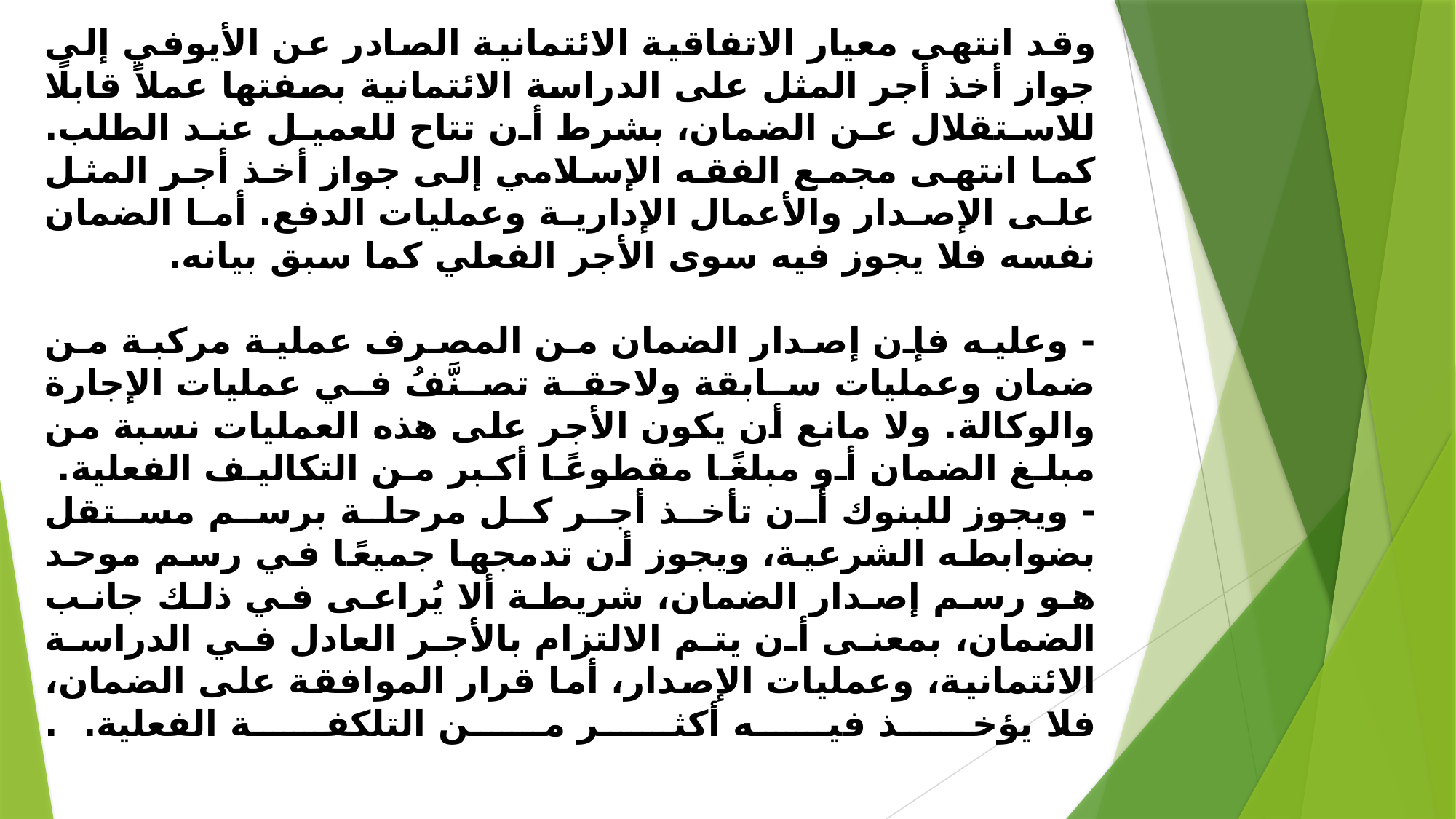

# وقد انتهى معيار الاتفاقية الائتمانية الصادر عن الأيوفي إلى جواز أخذ أجر المثل على الدراسة الائتمانية بصفتها عملاً قابلًا للاستقلال عن الضمان، بشرط أن تتاح للعميل عند الطلب. كما انتهى مجمع الفقه الإسلامي إلى جواز أخذ أجر المثل على الإصدار والأعمال الإدارية وعمليات الدفع. أما الضمان نفسه فلا يجوز فيه سوى الأجر الفعلي كما سبق بيانه.                              . - وعليه فإن إصدار الضمان من المصرف عملية مركبة من ضمان وعمليات سابقة ولاحقة تصنَّفُ في عمليات الإجارة والوكالة. ولا مانع أن يكون الأجر على هذه العمليات نسبة من مبلغ الضمان أو مبلغًا مقطوعًا أكبر من التكاليف الفعلية. - ويجوز للبنوك أن تأخذ أجر كل مرحلة برسم مستقل بضوابطه الشرعية، ويجوز أن تدمجها جميعًا في رسم موحد هو رسم إصدار الضمان، شريطة ألا يُراعى في ذلك جانب الضمان، بمعنى أن يتم الالتزام بالأجر العادل في الدراسة الائتمانية، وعمليات الإصدار، أما قرار الموافقة على الضمان، فلا يؤخذ فيه أكثر من التلكفة الفعلية.  .